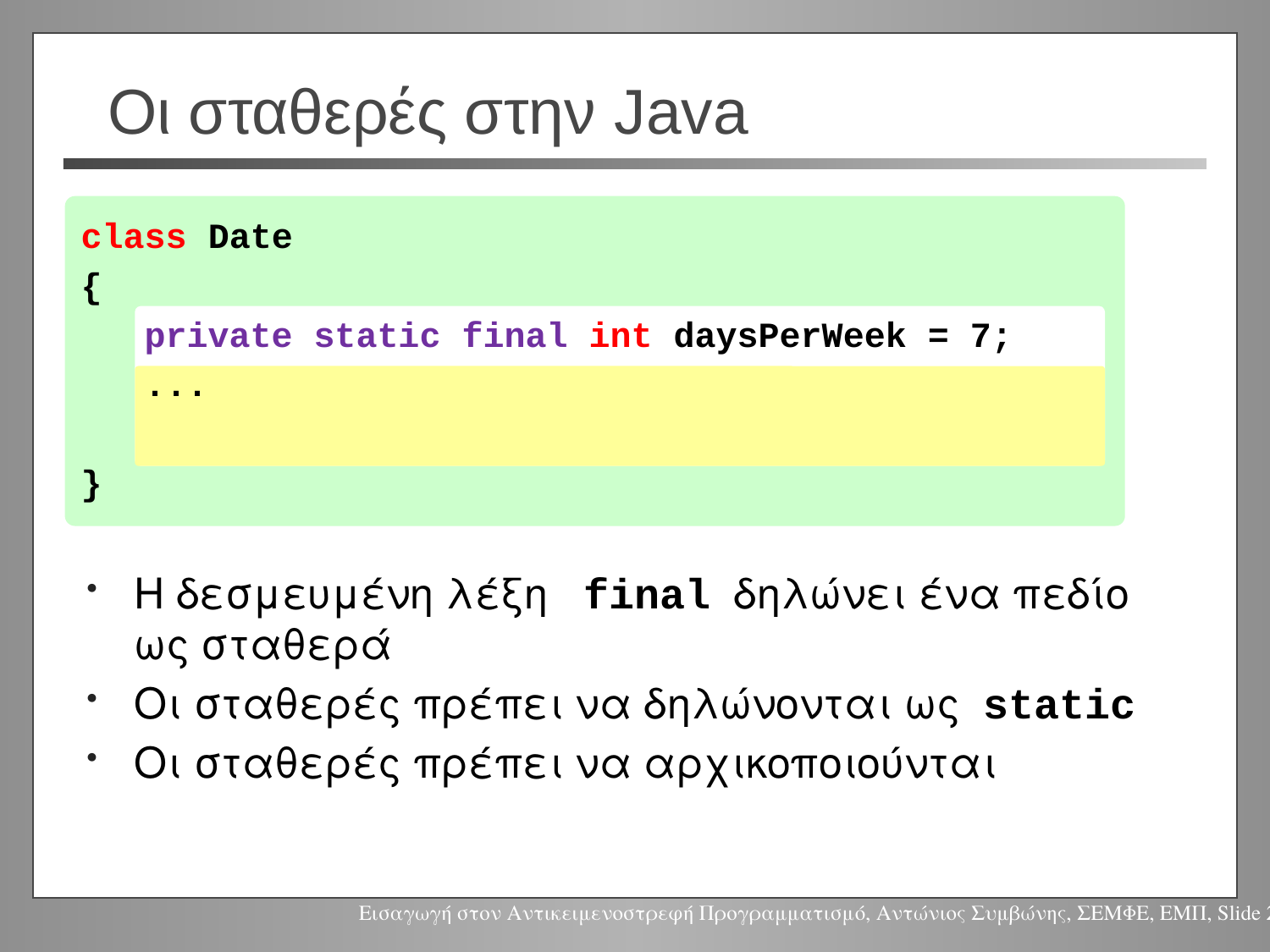

# Οι σταθερές στην Java

class Date
{
   private static final int daysPerWeek = 7;
   ...

}

Η δεσμευμένη λέξη   final  δηλώνει ένα πεδίο ως σταθερά
Οι σταθερές πρέπει να δηλώνονται ως  static
Οι σταθερές πρέπει να αρχικοποιούνται